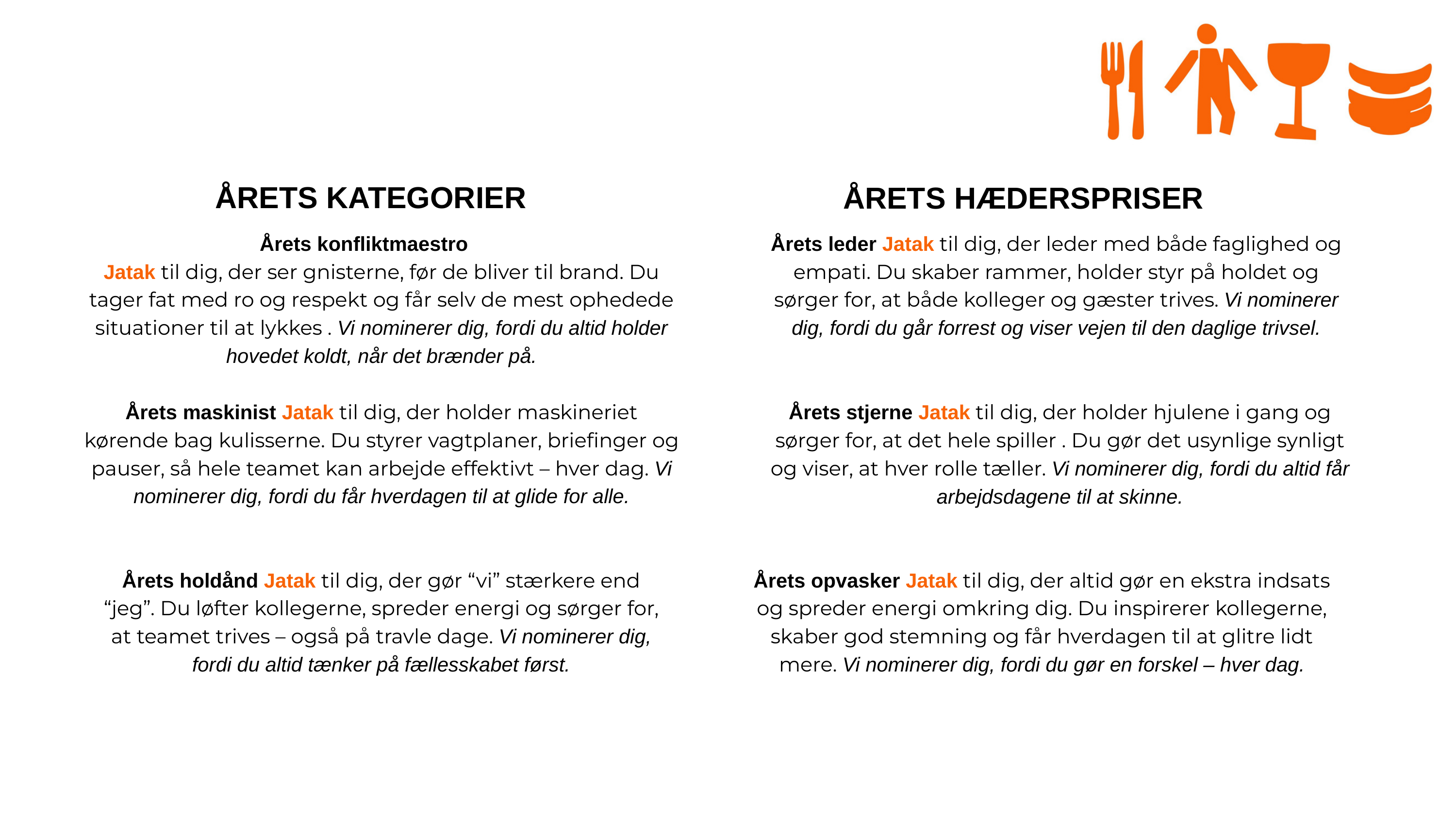

ÅRETS KATEGORIER
ÅRETS HÆDERSPRISER
Årets leder Jatak til dig, der leder med både faglighed og empati. Du skaber rammer, holder styr på holdet og sørger for, at både kolleger og gæster trives. Vi nominerer dig, fordi du går forrest og viser vejen til den daglige trivsel.
Årets konfliktmaestro
Jatak til dig, der ser gnisterne, før de bliver til brand. Du tager fat med ro og respekt og får selv de mest ophedede situationer til at lykkes . Vi nominerer dig, fordi du altid holder hovedet koldt, når det brænder på.
Årets maskinist Jatak til dig, der holder maskineriet kørende bag kulisserne. Du styrer vagtplaner, briefinger og pauser, så hele teamet kan arbejde effektivt – hver dag. Vi nominerer dig, fordi du får hverdagen til at glide for alle.
Årets stjerne Jatak til dig, der holder hjulene i gang og sørger for, at det hele spiller . Du gør det usynlige synligt og viser, at hver rolle tæller. Vi nominerer dig, fordi du altid får arbejdsdagene til at skinne.
Årets holdånd Jatak til dig, der gør “vi” stærkere end “jeg”. Du løfter kollegerne, spreder energi og sørger for, at teamet trives – også på travle dage. Vi nominerer dig, fordi du altid tænker på fællesskabet først.
Årets opvasker Jatak til dig, der altid gør en ekstra indsats og spreder energi omkring dig. Du inspirerer kollegerne, skaber god stemning og får hverdagen til at glitre lidt mere. Vi nominerer dig, fordi du gør en forskel – hver dag.